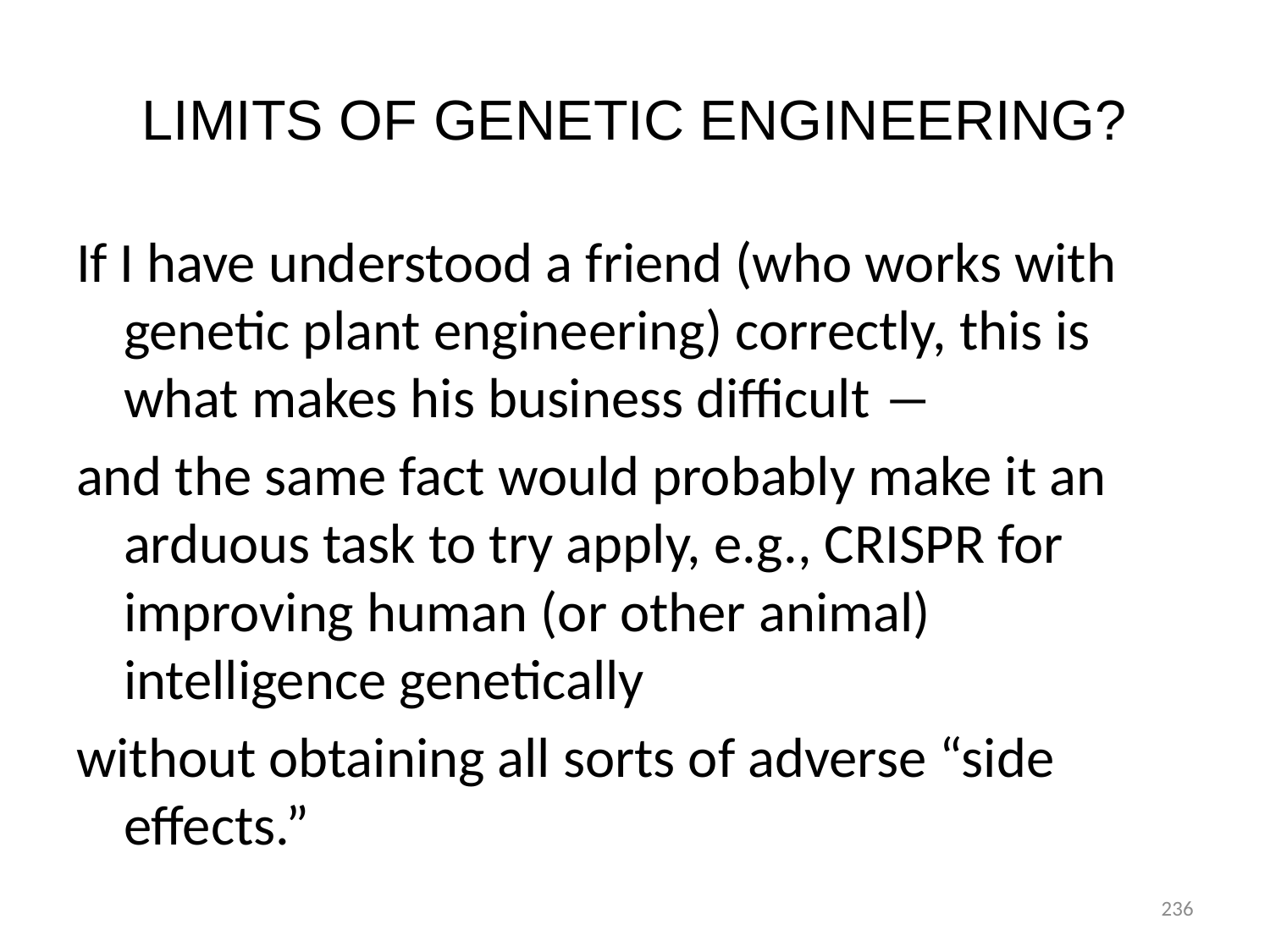

# LIMITS OF GENETIC ENGINEERING?
If I have understood a friend (who works with genetic plant engineering) correctly, this is what makes his business difficult ―
and the same fact would probably make it an arduous task to try apply, e.g., CRISPR for improving human (or other animal) intelligence genetically
without obtaining all sorts of adverse “side effects.”
236